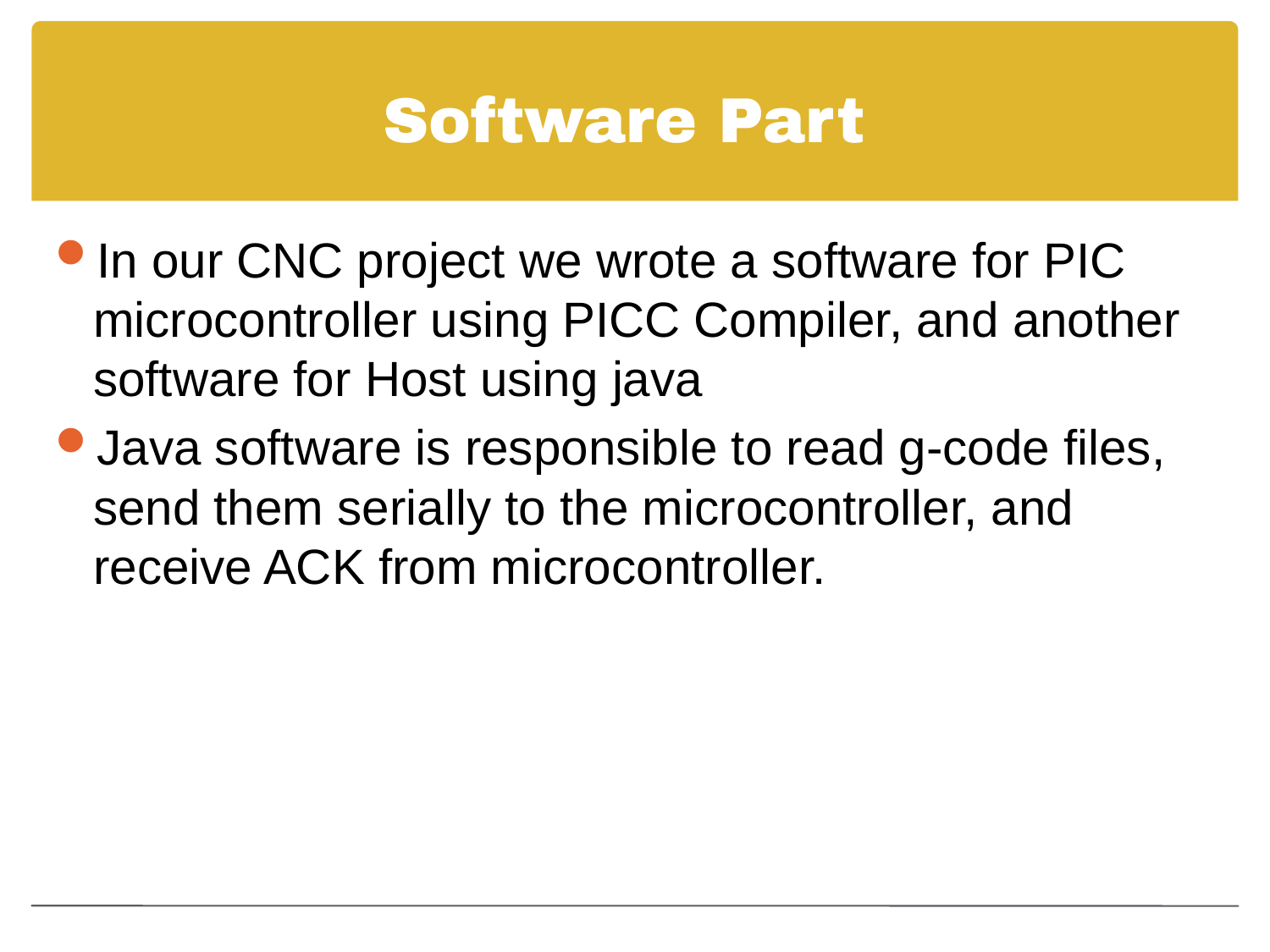

# Software Part
In our CNC project we wrote a software for PIC microcontroller using PICC Compiler, and another software for Host using java
Java software is responsible to read g-code files, send them serially to the microcontroller, and receive ACK from microcontroller.